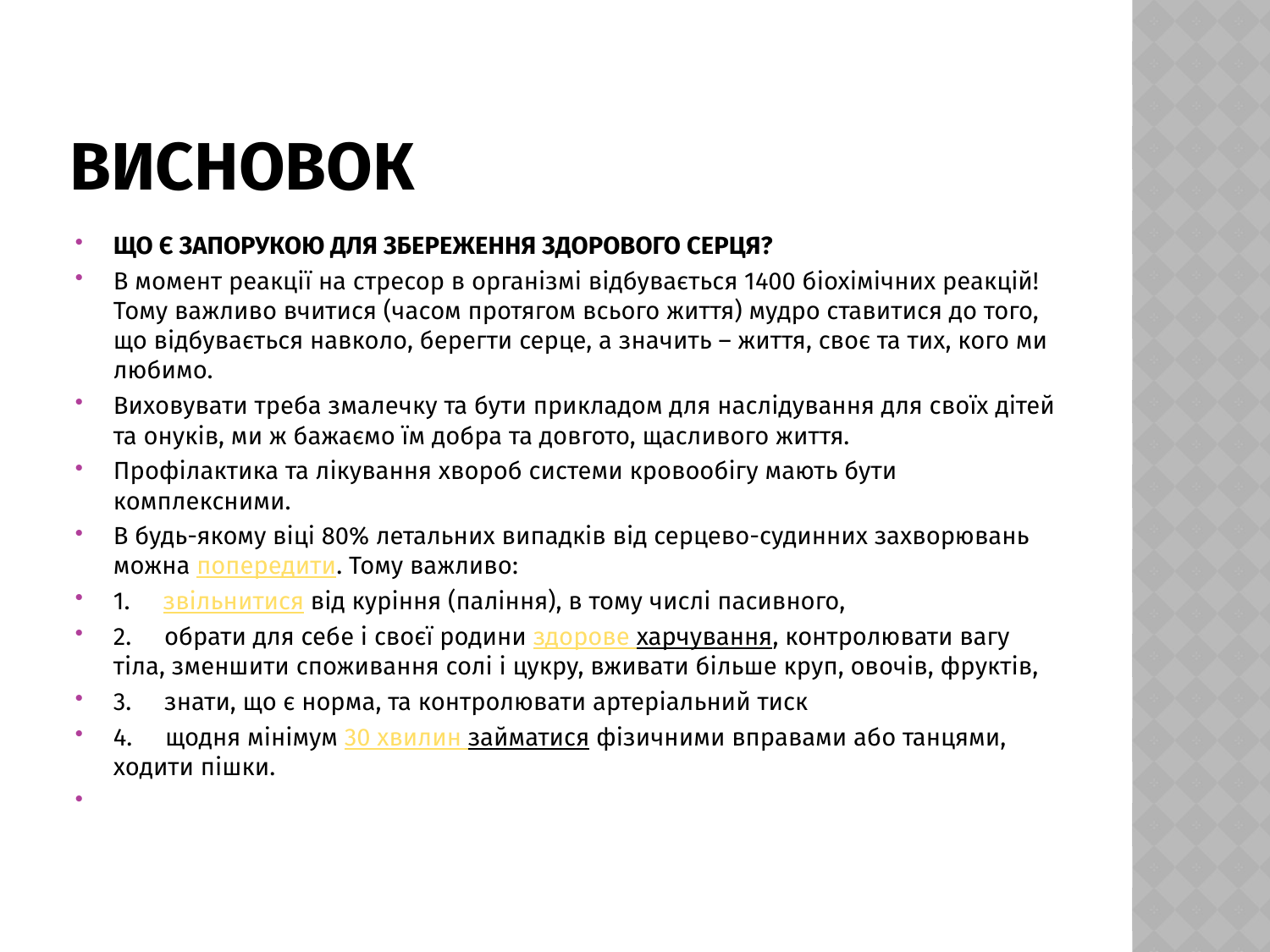

# висновок
ЩО Є ЗАПОРУКОЮ ДЛЯ ЗБЕРЕЖЕННЯ ЗДОРОВОГО СЕРЦЯ?
В момент реакції на стресор в організмі відбувається 1400 біохімічних реакцій! Тому важливо вчитися (часом протягом всього життя) мудро ставитися до того, що відбувається навколо, берегти серце, а значить – життя, своє та тих, кого ми любимо.
Виховувати треба змалечку та бути прикладом для наслідування для своїх дітей та онуків, ми ж бажаємо їм добра та довгото, щасливого життя.
Профілактика та лікування хвороб системи кровообігу мають бути комплексними.
В будь-якому віці 80% летальних випадків від серцево-судинних захворювань можна попередити. Тому важливо:
1.     звільнитися від куріння (паління), в тому числі пасивного,
2.     обрати для себе і своєї родини здорове харчування, контролювати вагу тіла, зменшити споживання солі і цукру, вживати більше круп, овочів, фруктів,
3.     знати, що є норма, та контролювати артеріальний тиск
4.     щодня мінімум 30 хвилин займатися фізичними вправами або танцями, ходити пішки.